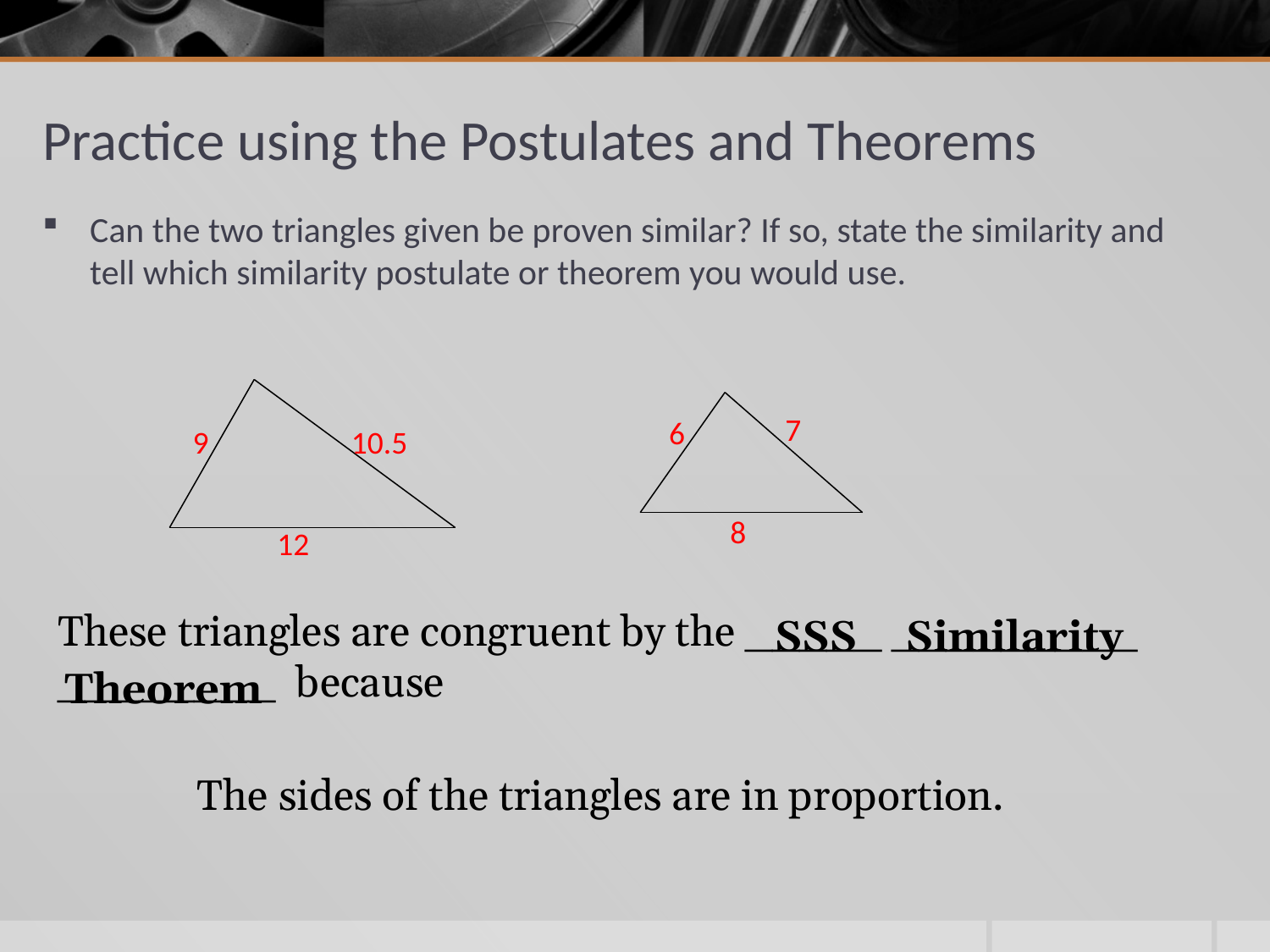

# Practice using the Postulates and Theorems
Can the two triangles given be proven similar? If so, state the similarity and tell which similarity postulate or theorem you would use.

These triangles are congruent by the _____ _________ ________  because

9
10.5
12
7
6
8
Similarity
SSS
Theorem
The sides of the triangles are in proportion.